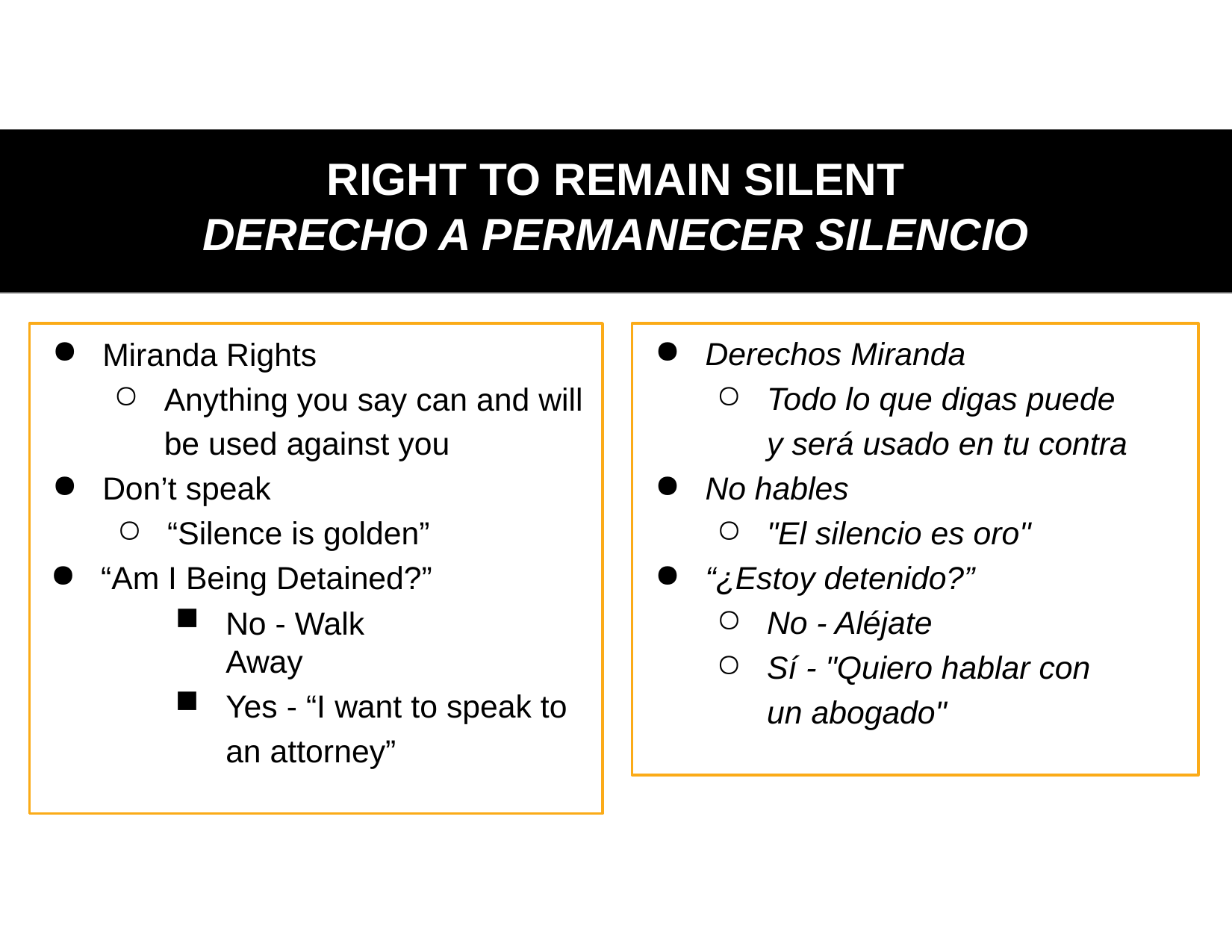

# RIGHT TO REMAIN SILENT
DERECHO A PERMANECER SILENCIO
Miranda Rights
Anything you say can and will be used against you
Don’t speak
“Silence is golden”
“Am I Being Detained?”
No - Walk Away
Yes - “I want to speak to an attorney”

Derechos Miranda
Todo lo que digas puede y será usado en tu contra
No hables
"El silencio es oro"
“¿Estoy detenido?”
No - Aléjate
Sí - "Quiero hablar con un abogado"